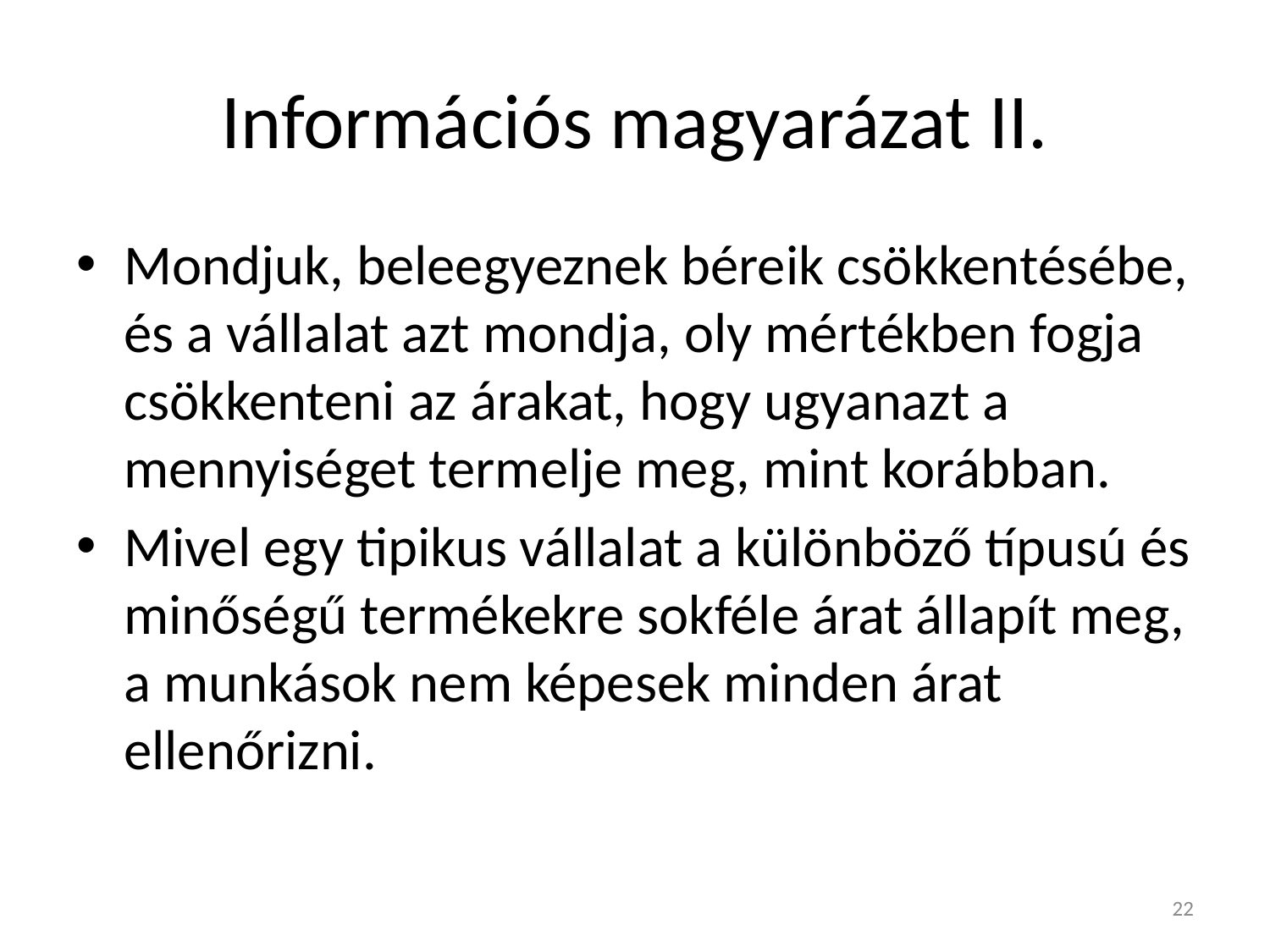

# Információs magyarázat II.
Mondjuk, beleegyeznek béreik csökkentésébe, és a vállalat azt mondja, oly mértékben fogja csökkenteni az árakat, hogy ugyanazt a mennyiséget termelje meg, mint korábban.
Mivel egy tipikus vállalat a különböző típusú és minőségű termékekre sokféle árat állapít meg, a munkások nem képesek minden árat ellenőrizni.

22